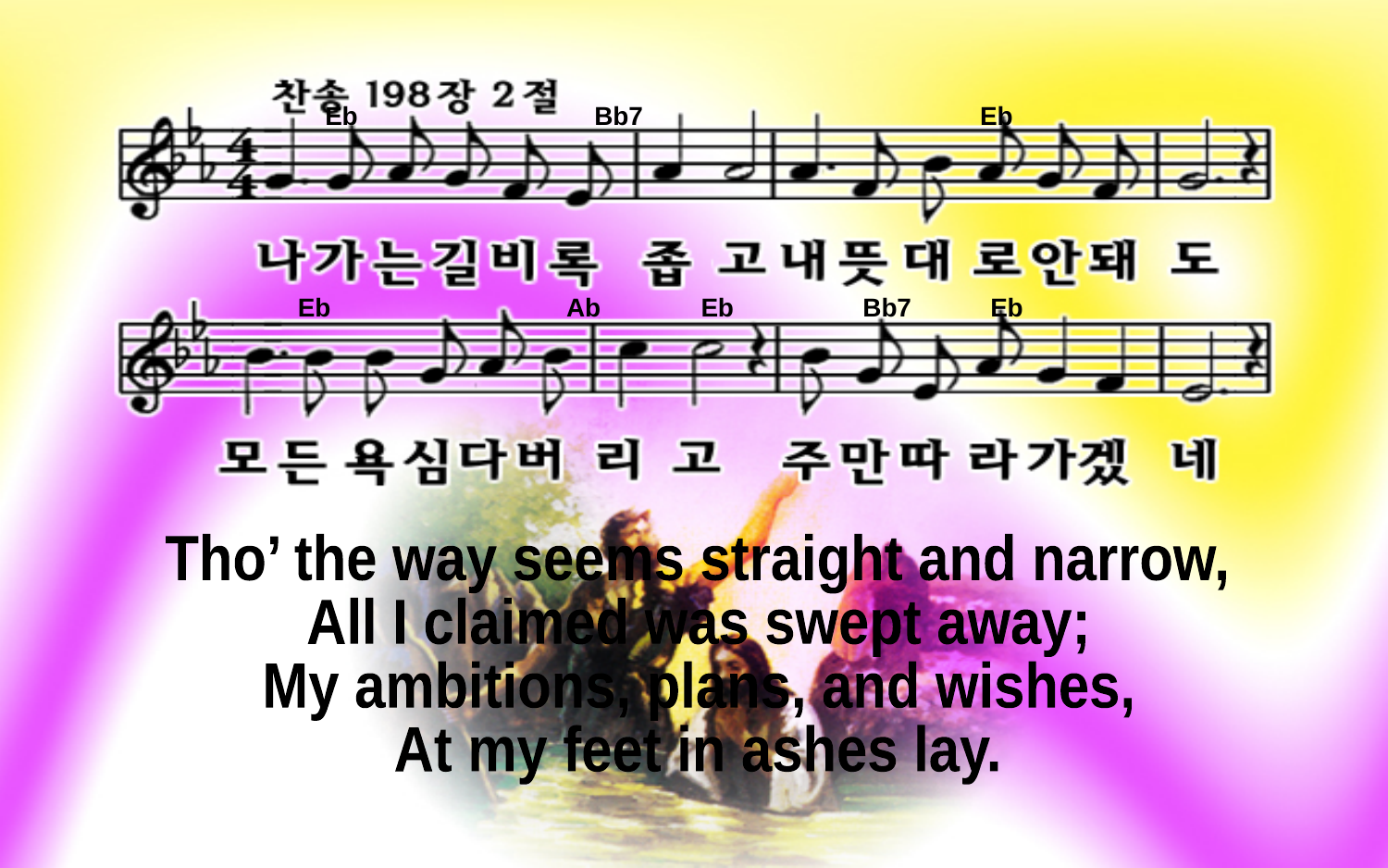

Eb                                 Bb7                                               Eb
Eb                                 Ab              Eb                  Bb7           Eb
Tho’ the way seems straight and narrow,
All I claimed was swept away;
My ambitions, plans, and wishes,
At my feet in ashes lay.